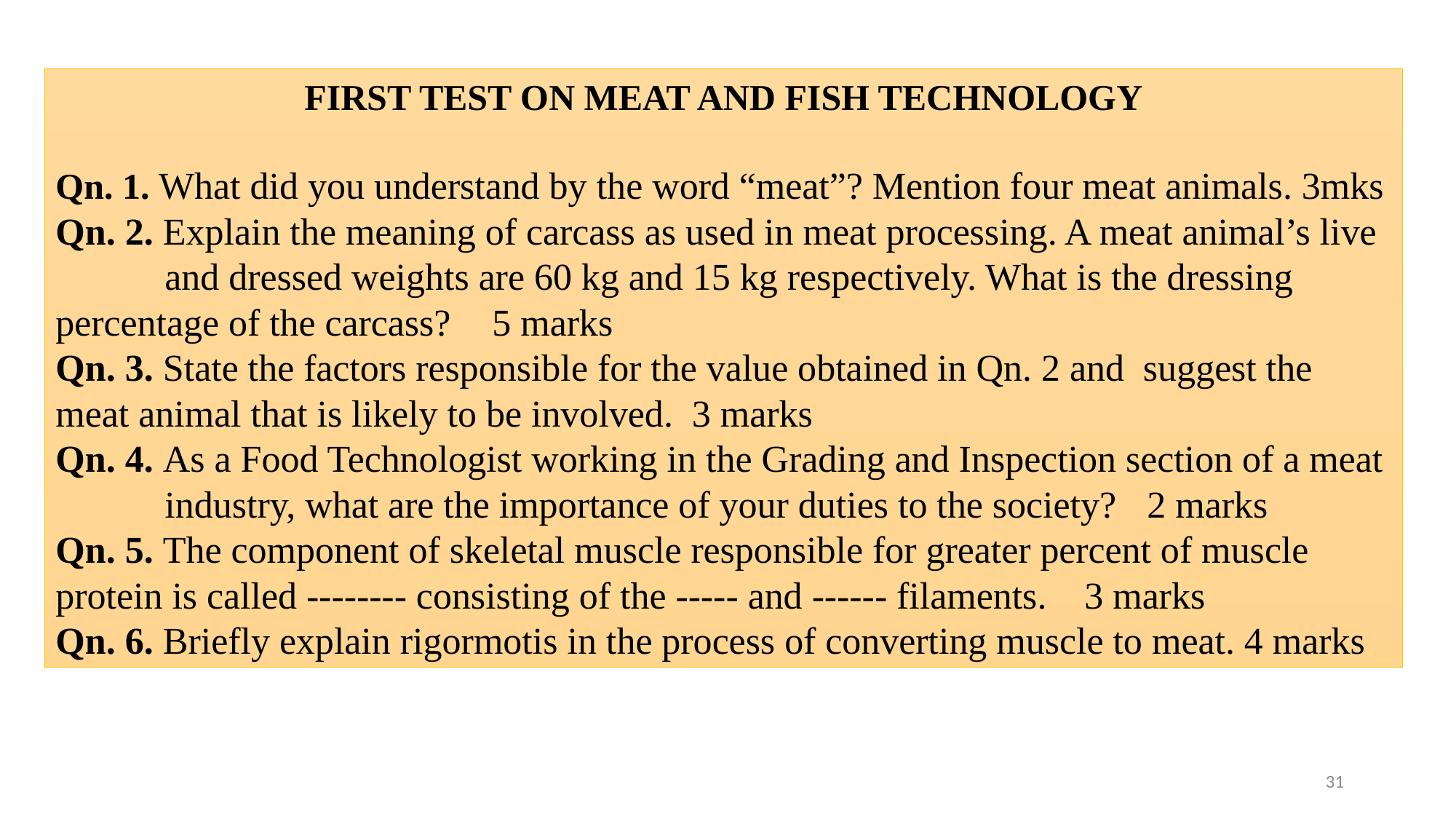

FIRST TEST ON MEAT AND FISH TECHNOLOGY

Qn. 1. What did you understand by the word “meat”? Mention four meat animals. 3mks
Qn. 2. Explain the meaning of carcass as used in meat processing. A meat animal’s live 	and dressed weights are 60 kg and 15 kg respectively. What is the dressing 	percentage of the carcass? 	5 marks
Qn. 3. State the factors responsible for the value obtained in Qn. 2 and  suggest the 	meat animal that is likely to be involved.  3 marks
Qn. 4. As a Food Technologist working in the Grading and Inspection section of a meat 	industry, what are the importance of your duties to the society? 	2 marks
Qn. 5. The component of skeletal muscle responsible for greater percent of muscle 	protein is called -------- consisting of the ----- and ------ filaments.    3 marks
Qn. 6. Briefly explain rigormotis in the process of converting muscle to meat. 4 marks
31